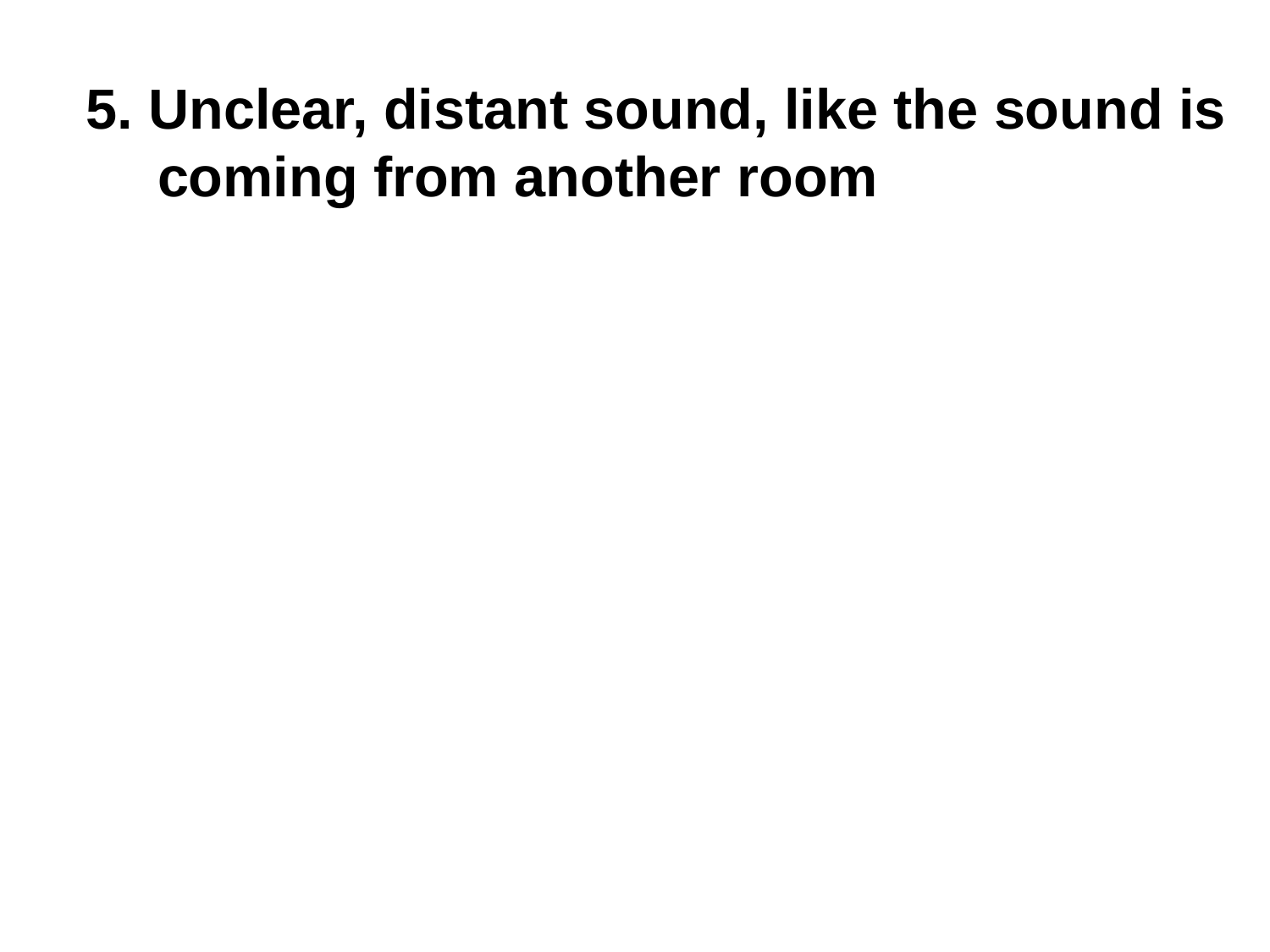

5. Unclear, distant sound, like the sound is coming from another room